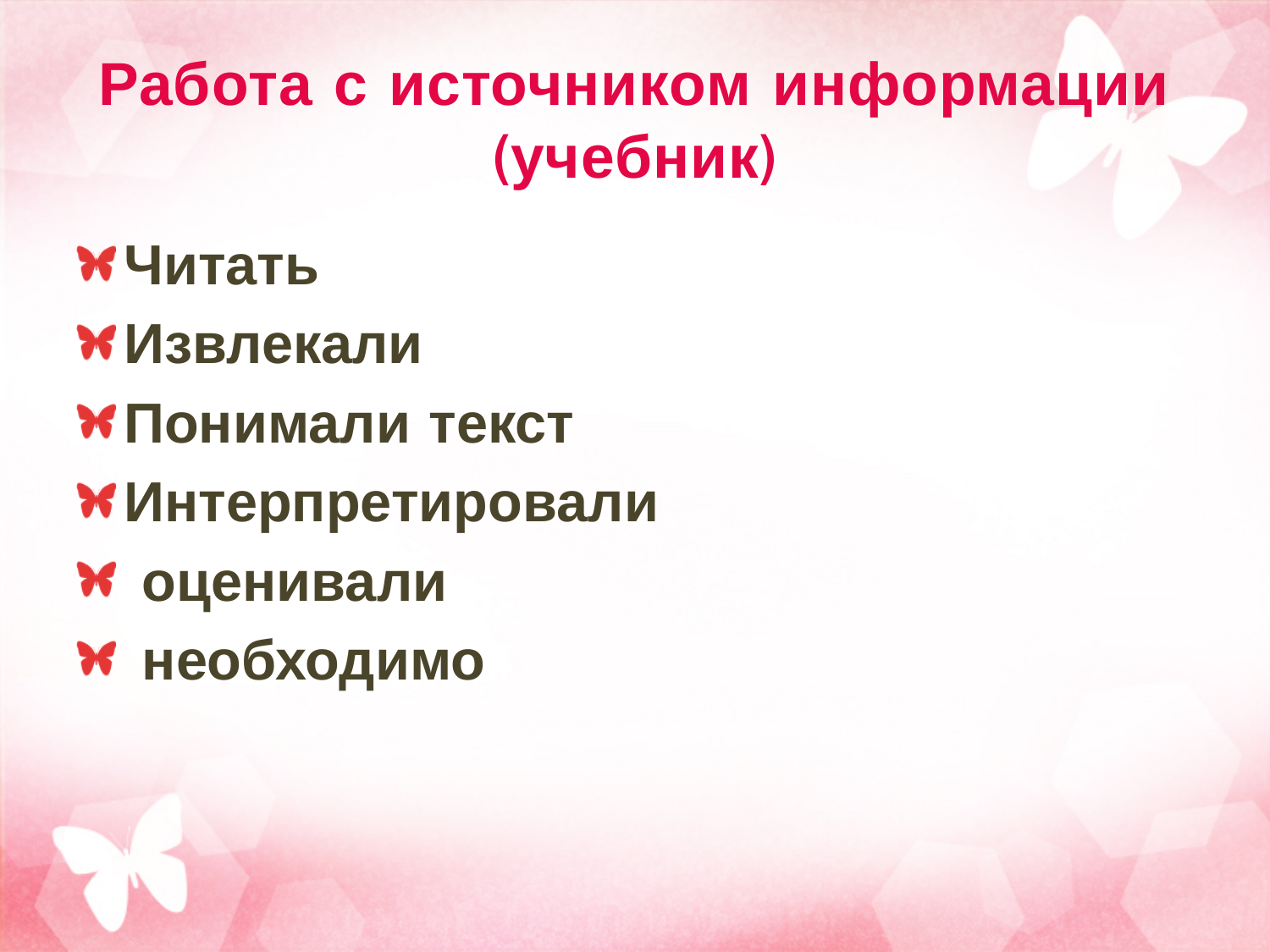

# Работа с источником информации (учебник)
Читать
Извлекали
Понимали текст
Интерпретировали
 оценивали
 необходимо